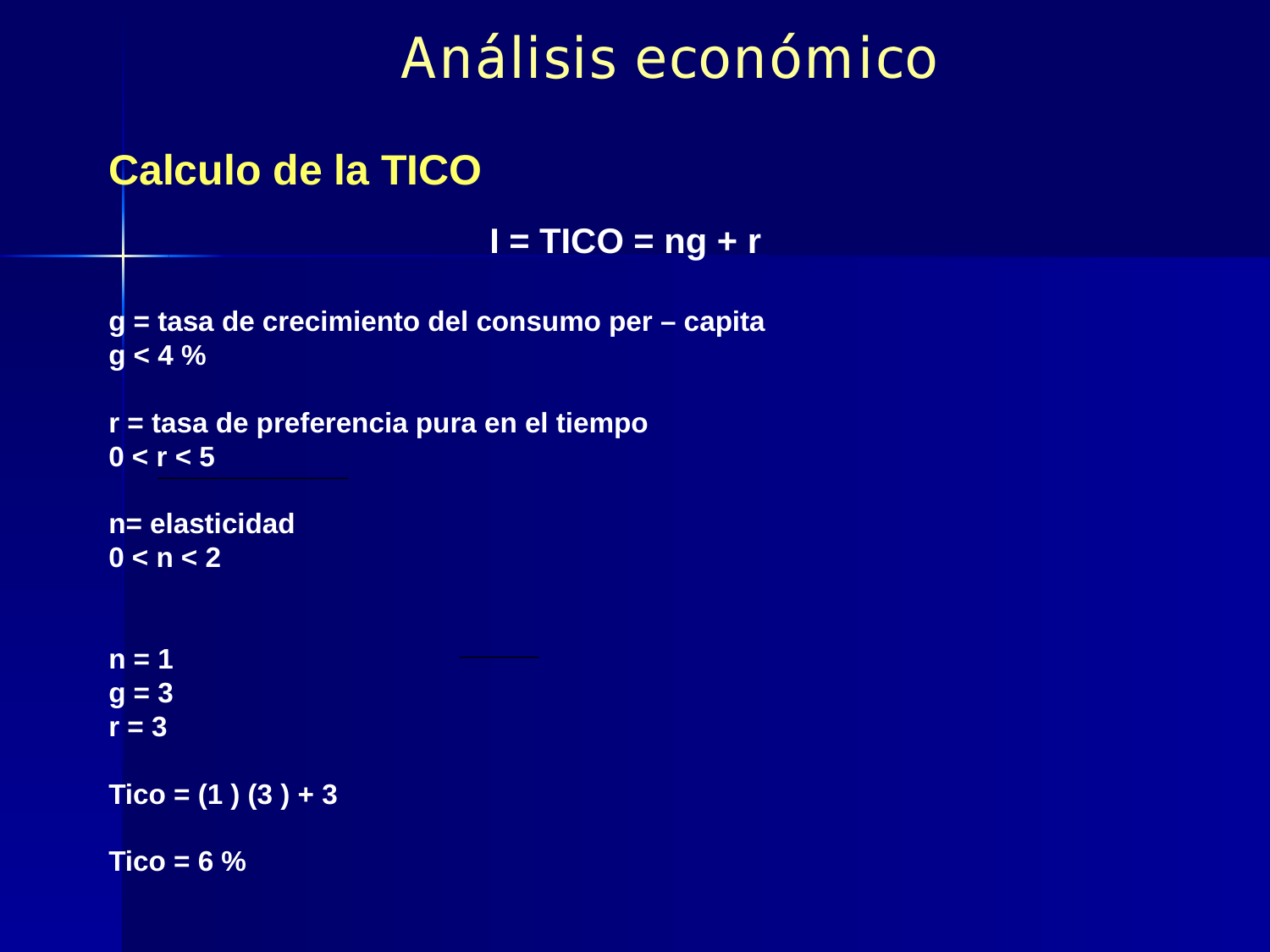

# Análisis económico
Calculo de la TICO

			I = TICO = ng + r

g = tasa de crecimiento del consumo per – capita
g < 4 %

r = tasa de preferencia pura en el tiempo
0 < r < 5

n= elasticidad
0 < n < 2

n = 1
g = 3
r = 3

Tico = (1 ) (3 ) + 3

Tico = 6 %

[1] Valor Oficial por el Banco Mundial